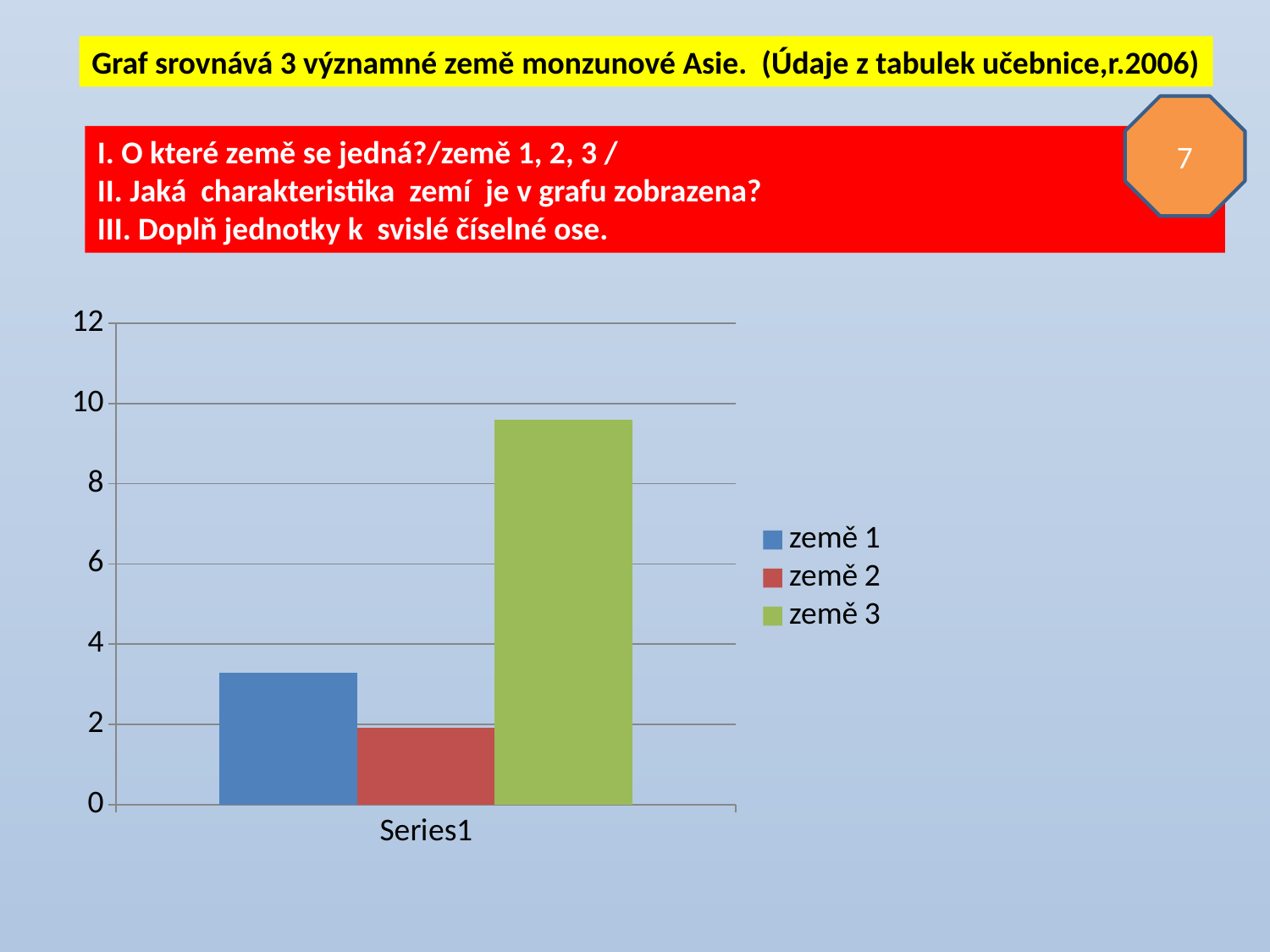

Graf srovnává 3 významné země monzunové Asie.  (Údaje z tabulek učebnice,r.2006)
7
I. O které země se jedná?/země 1, 2, 3 /
II. Jaká  charakteristika  zemí  je v grafu zobrazena?
III. Doplň jednotky k  svislé číselné ose.

### Chart

| Category | země 1 | země 2 | země 3 |
|---|---|---|---|
|  | 3.2880000000000007 | 1.9189999999999996 | 9.597000000000001 |